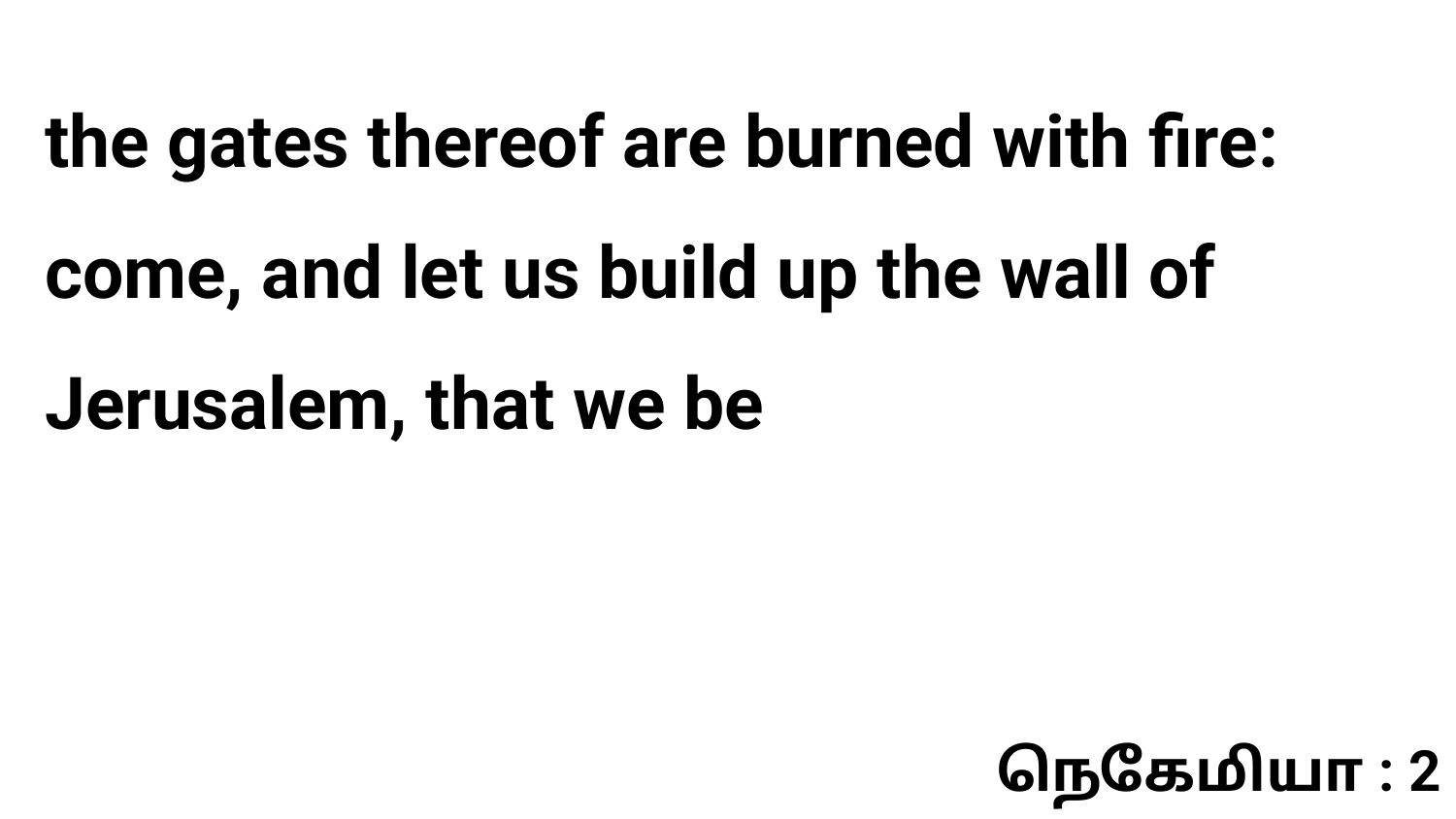

the gates thereof are burned with fire: come, and let us build up the wall of Jerusalem, that we be
நெகேமியா : 2